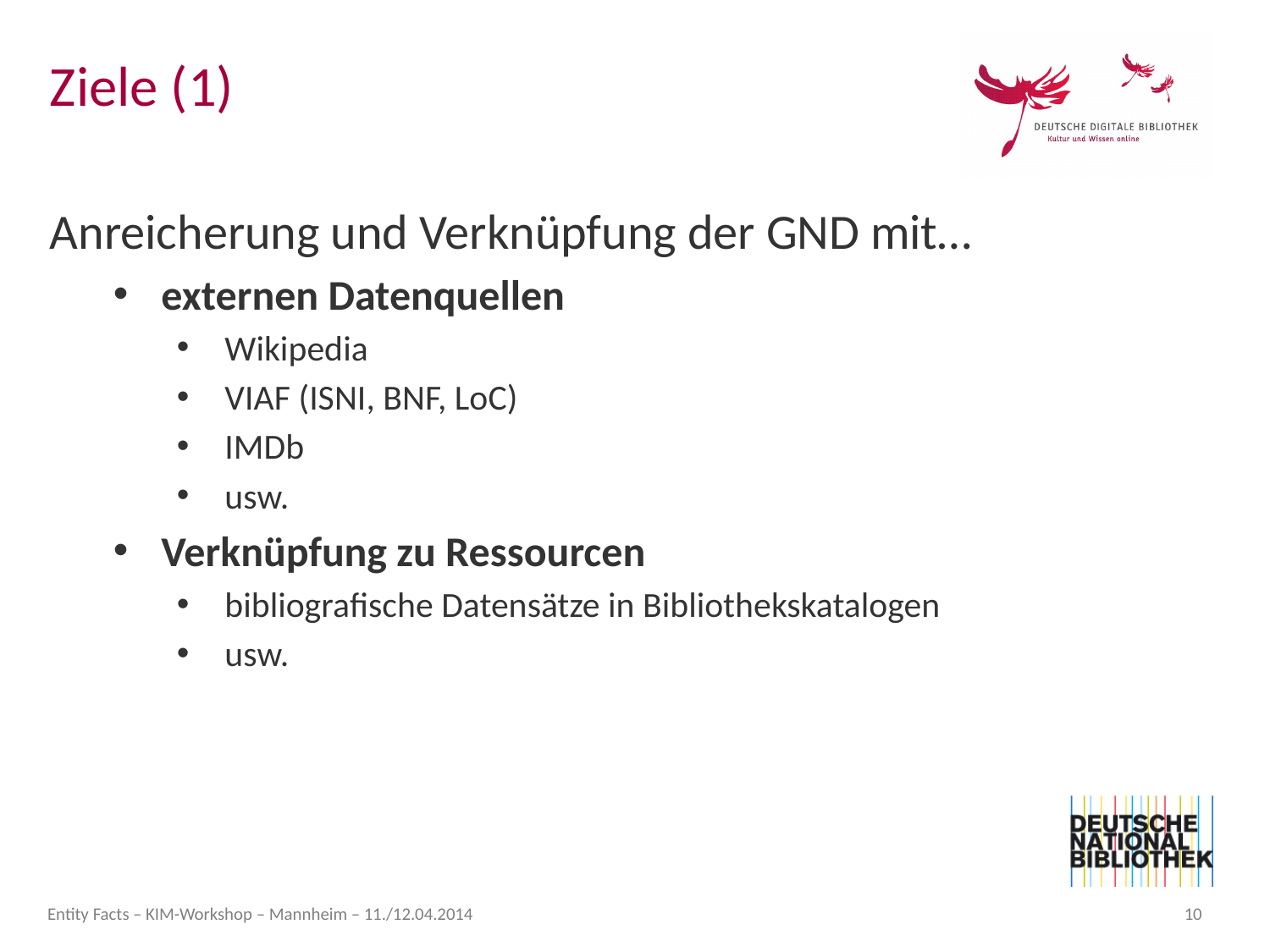

Ziele (1)
Anreicherung und Verknüpfung der GND mit…
externen Datenquellen
Wikipedia
VIAF (ISNI, BNF, LoC)
IMDb
usw.
Verknüpfung zu Ressourcen
bibliografische Datensätze in Bibliothekskatalogen
usw.